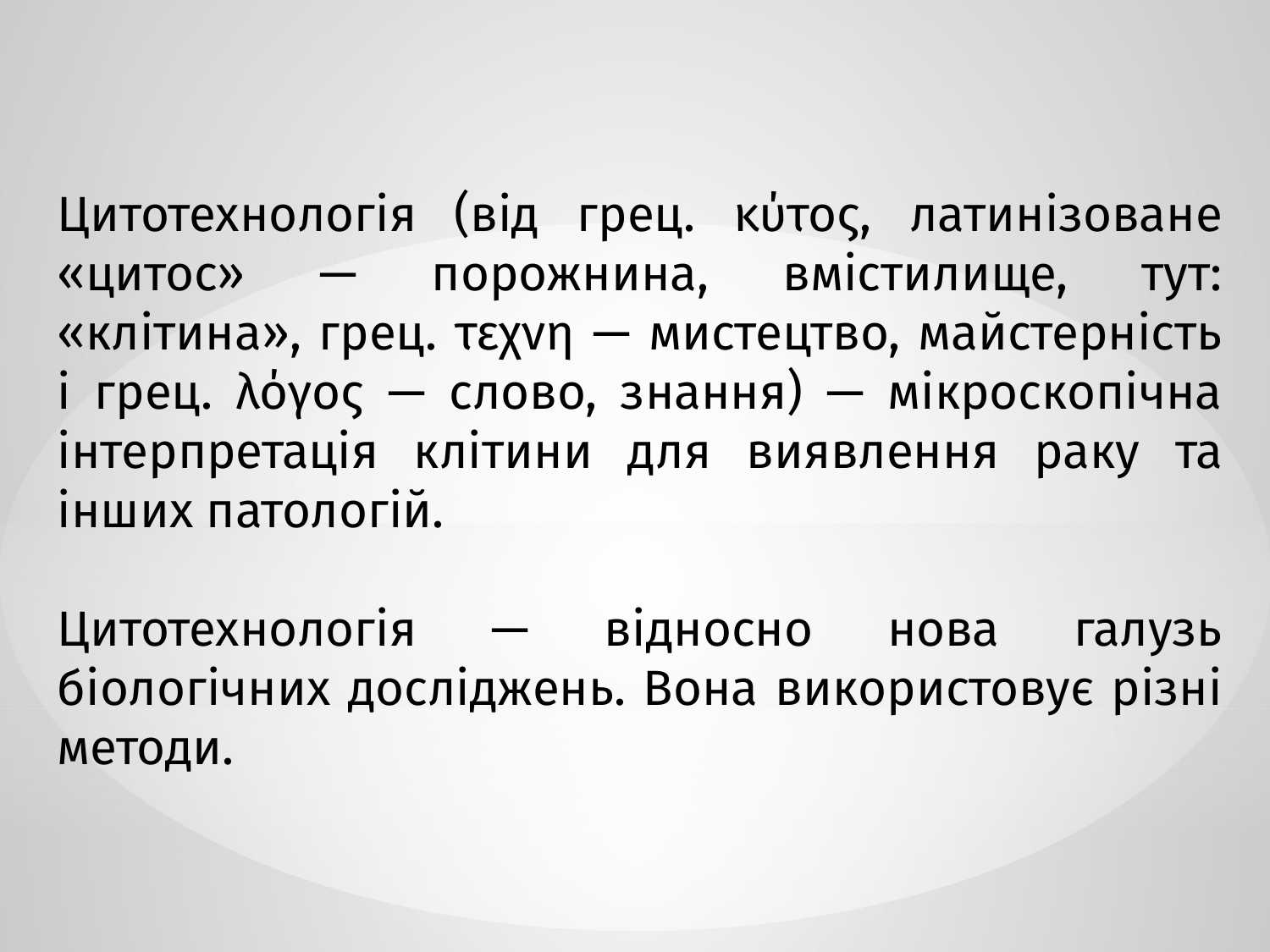

Цитотехнологія (від грец. κύτος, латинізоване «цитос» — порожнина, вмістилище, тут: «клітина», грец. τεχνη — мистецтво, майстерність і грец. λόγος — слово, знання) — мікроскопічна інтерпретація клітини для виявлення раку та інших патологій.

Цитотехнологія — відносно нова галузь біологічних досліджень. Вона використовує різні методи.